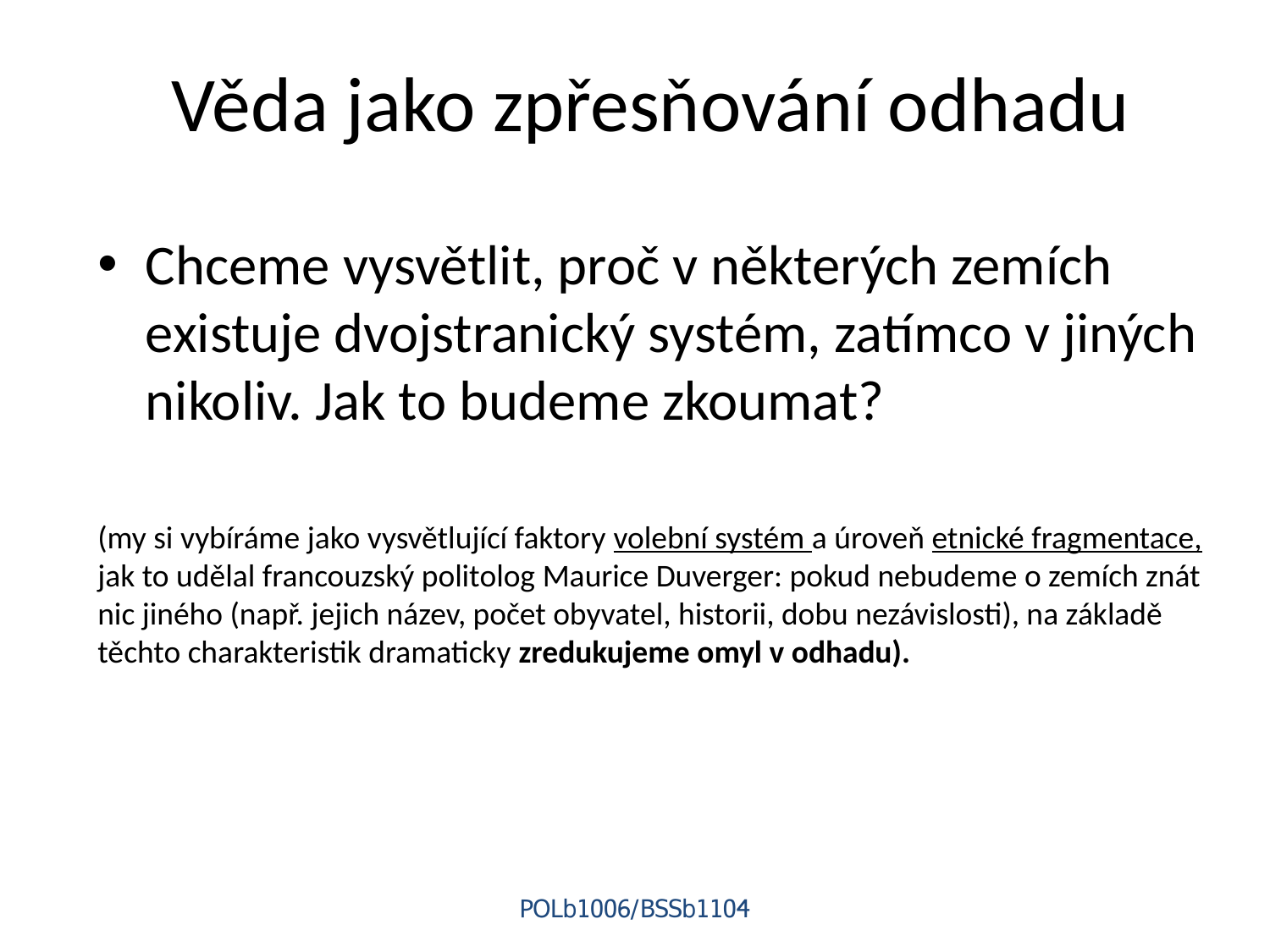

# Věda jako zpřesňování odhadu
Chceme vysvětlit, proč v některých zemích existuje dvojstranický systém, zatímco v jiných nikoliv. Jak to budeme zkoumat?

(my si vybíráme jako vysvětlující faktory volební systém a úroveň etnické fragmentace, jak to udělal francouzský politolog Maurice Duverger: pokud nebudeme o zemích znát nic jiného (např. jejich název, počet obyvatel, historii, dobu nezávislosti), na základě těchto charakteristik dramaticky zredukujeme omyl v odhadu).
POLb1006/BSSb1104